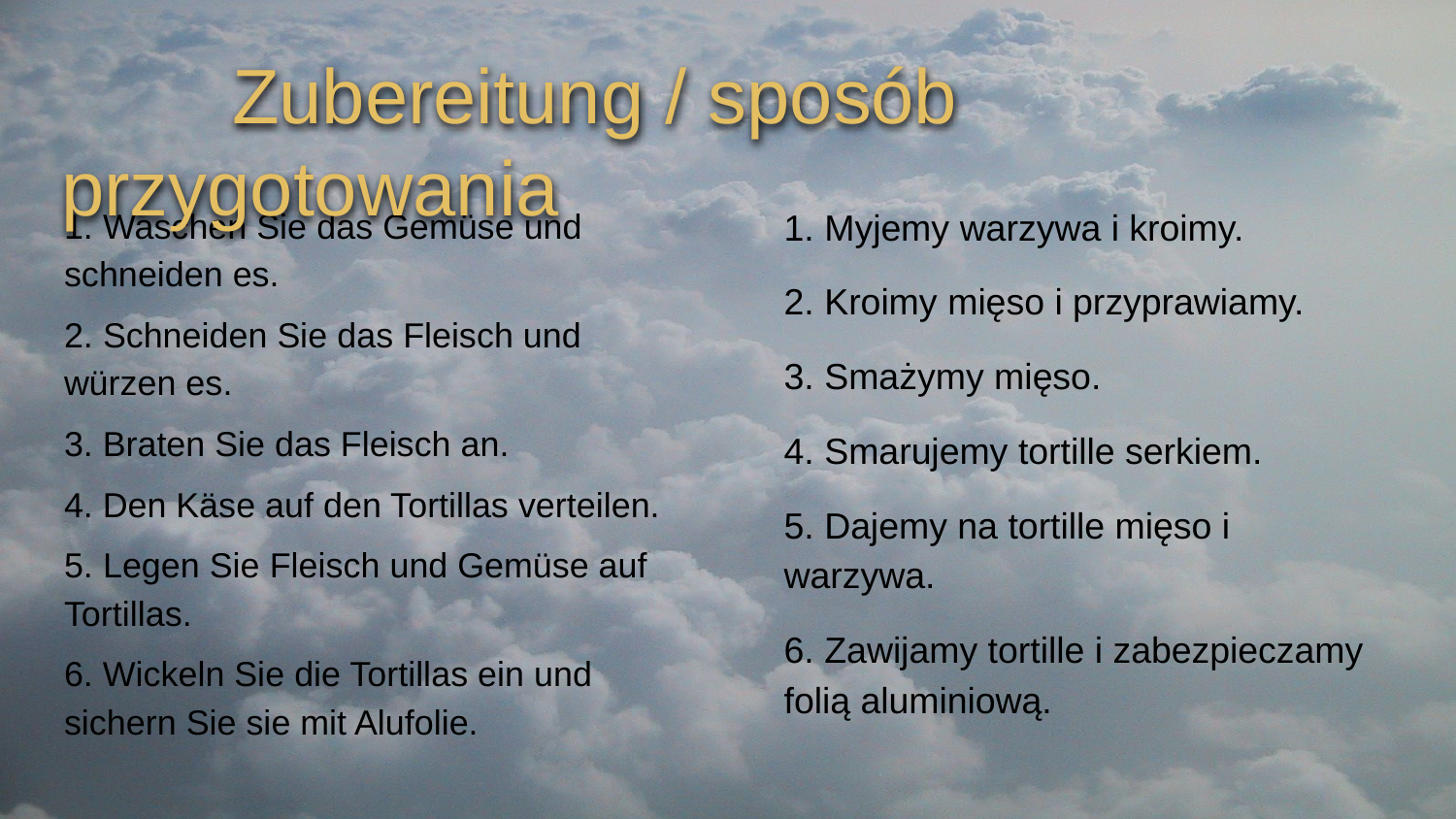

Zubereitung / sposób przygotowania
#

1. Waschen Sie das Gemüse und schneiden es.
2. Schneiden Sie das Fleisch und würzen es.
3. Braten Sie das Fleisch an.
4. Den Käse auf den Tortillas verteilen.
5. Legen Sie Fleisch und Gemüse auf Tortillas.
6. Wickeln Sie die Tortillas ein und sichern Sie sie mit Alufolie.

1. Myjemy warzywa i kroimy.
2. Kroimy mięso i przyprawiamy.
3. Smażymy mięso.
4. Smarujemy tortille serkiem.
5. Dajemy na tortille mięso i warzywa.
6. Zawijamy tortille i zabezpieczamy folią aluminiową.